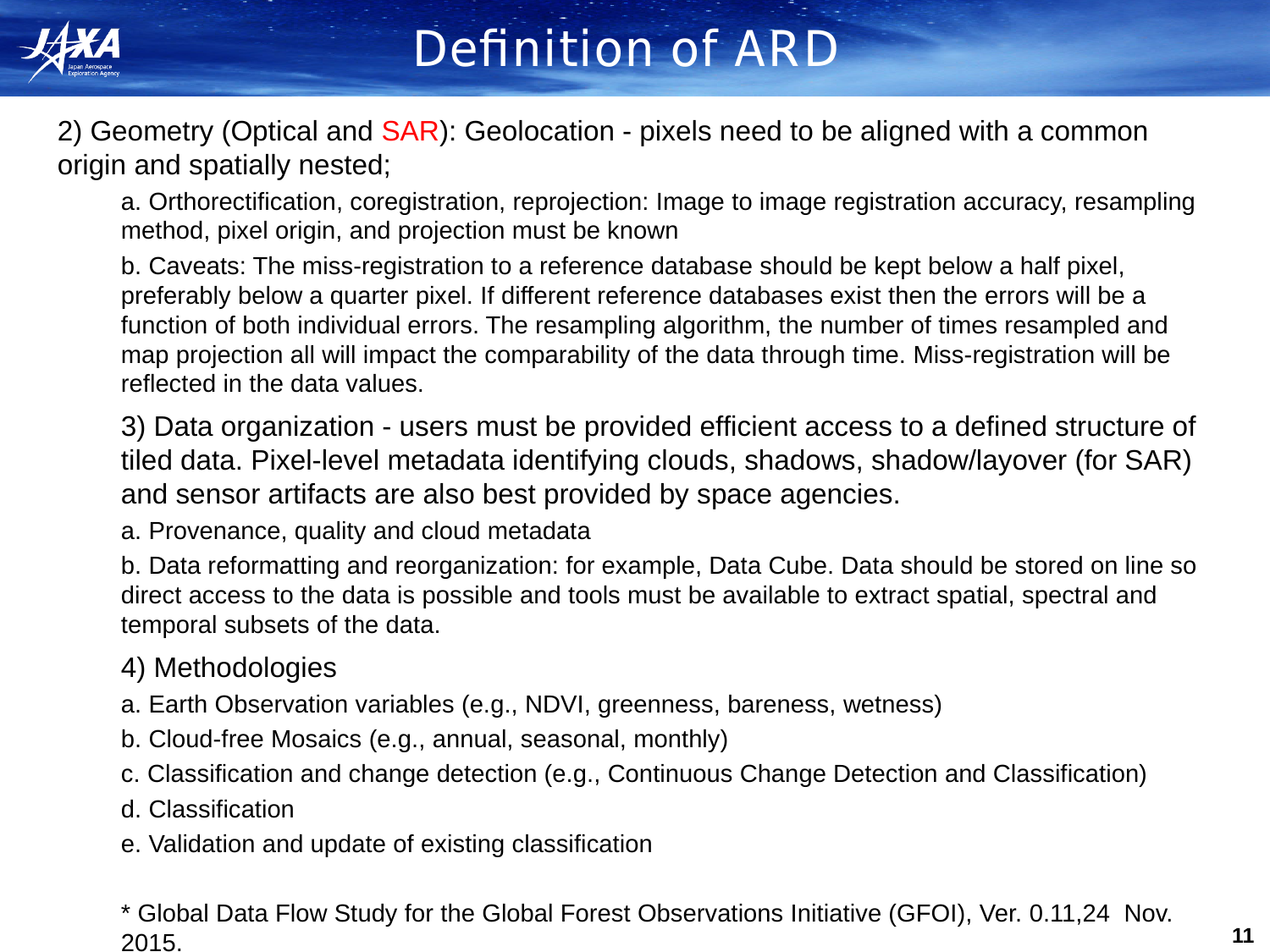

# Definition of ARD
2) Geometry (Optical and SAR): Geolocation - pixels need to be aligned with a common origin and spatially nested;
a. Orthorectification, coregistration, reprojection: Image to image registration accuracy, resampling method, pixel origin, and projection must be known
b. Caveats: The miss-registration to a reference database should be kept below a half pixel, preferably below a quarter pixel. If different reference databases exist then the errors will be a function of both individual errors. The resampling algorithm, the number of times resampled and map projection all will impact the comparability of the data through time. Miss-registration will be reflected in the data values.
3) Data organization - users must be provided efficient access to a defined structure of tiled data. Pixel-level metadata identifying clouds, shadows, shadow/layover (for SAR) and sensor artifacts are also best provided by space agencies.
a. Provenance, quality and cloud metadata
b. Data reformatting and reorganization: for example, Data Cube. Data should be stored on line so direct access to the data is possible and tools must be available to extract spatial, spectral and temporal subsets of the data.
4) Methodologies
a. Earth Observation variables (e.g., NDVI, greenness, bareness, wetness)
b. Cloud-free Mosaics (e.g., annual, seasonal, monthly)
c. Classification and change detection (e.g., Continuous Change Detection and Classification)
d. Classification
e. Validation and update of existing classification

* Global Data Flow Study for the Global Forest Observations Initiative (GFOI), Ver. 0.11,24  Nov. 2015.
11